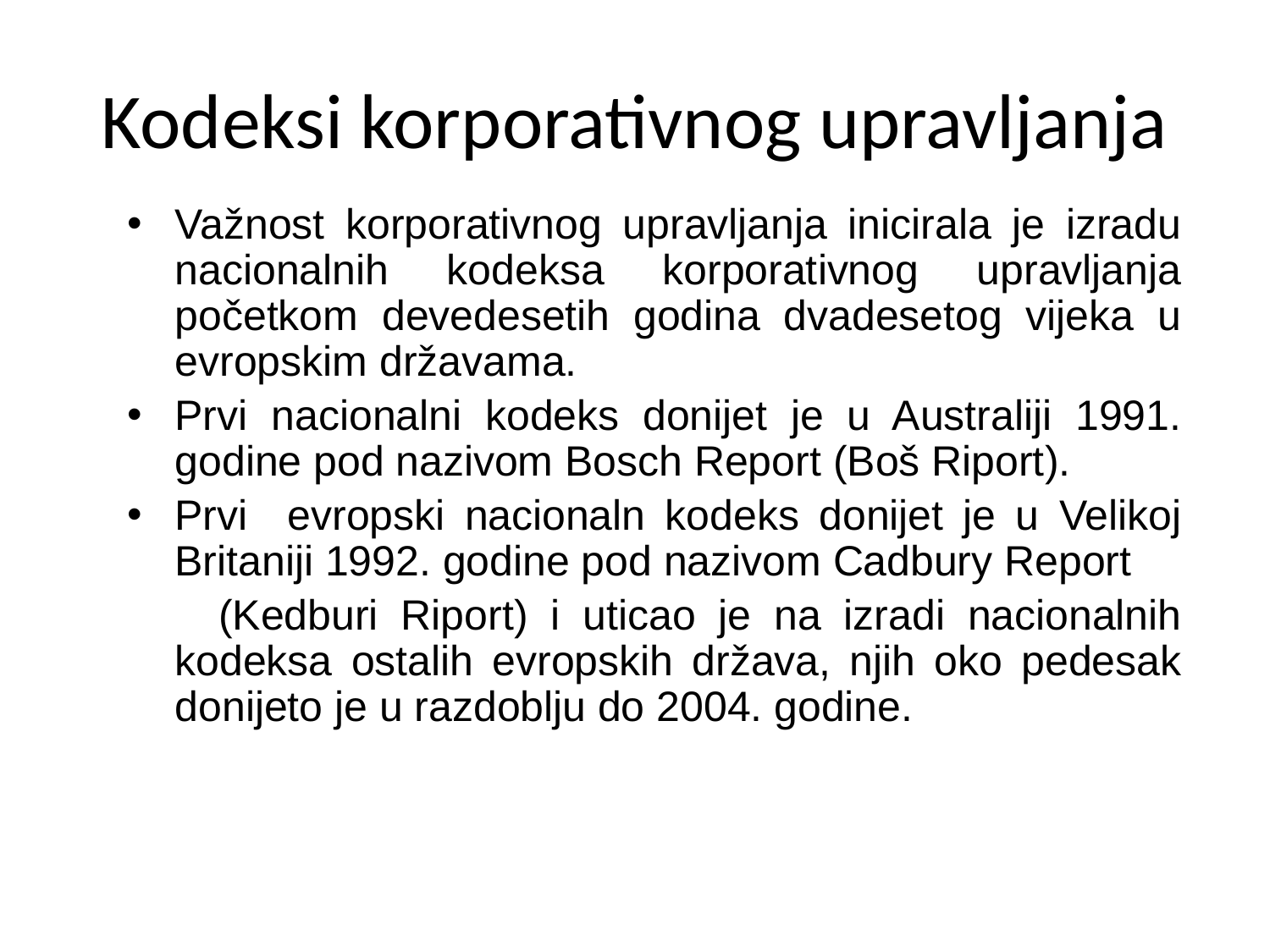

# Kodeksi korporativnog upravljanja
Važnost korporativnog upravljanja inicirala je izradu nacionalnih kodeksa korporativnog upravljanja početkom devedesetih godina dvadesetog vijeka u evropskim državama.
Prvi nacionalni kodeks donijet je u Australiji 1991. godine pod nazivom Bosch Report (Boš Riport).
Prvi  evropski nacionaln kodeks donijet je u Velikoj Britaniji 1992. godine pod nazivom Cadbury Report
    (Kedburi Riport) i uticao je na izradi nacionalnih kodeksa ostalih evropskih država, njih oko pedesak donijeto je u razdoblju do 2004. godine.